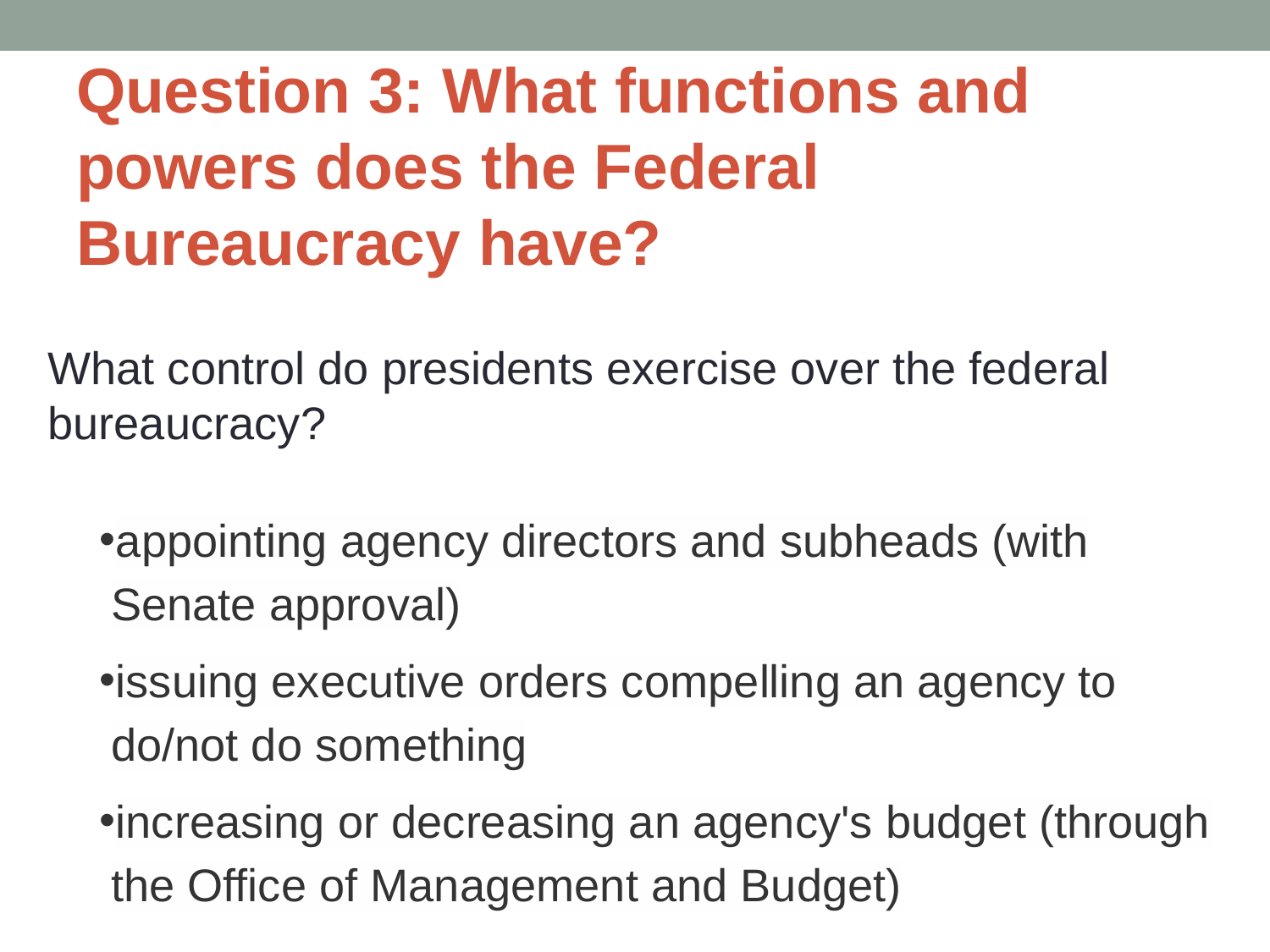

# Question 3: What functions and powers does the Federal Bureaucracy have?

What control do presidents exercise over the federal bureaucracy?

appointing agency directors and subheads (with Senate approval)
issuing executive orders compelling an agency to do/not do something
increasing or decreasing an agency's budget (through the Office of Management and Budget)